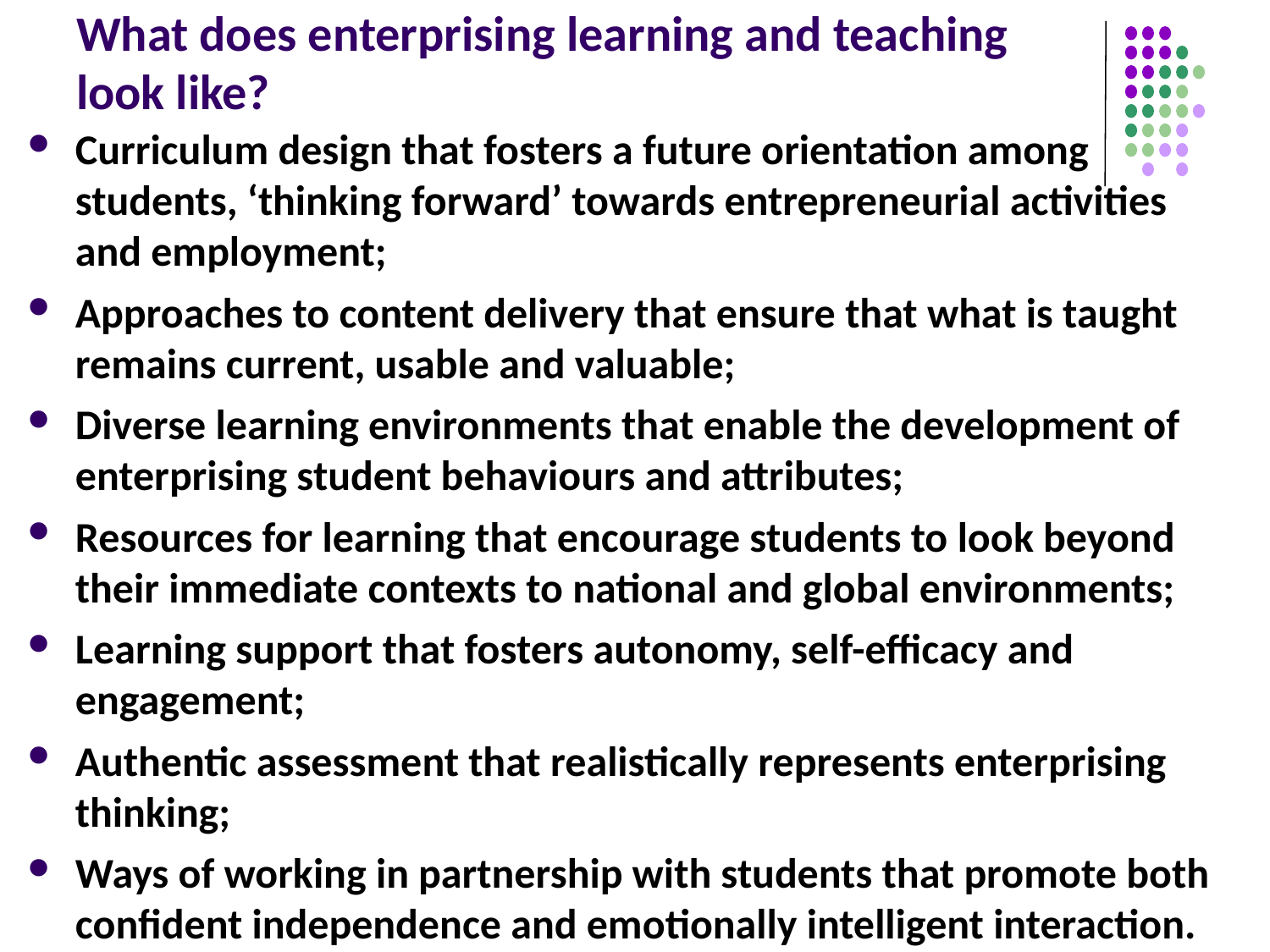

# What does enterprising learning and teaching look like?
Curriculum design that fosters a future orientation among students, ‘thinking forward’ towards entrepreneurial activities and employment;
Approaches to content delivery that ensure that what is taught remains current, usable and valuable;
Diverse learning environments that enable the development of enterprising student behaviours and attributes;
Resources for learning that encourage students to look beyond their immediate contexts to national and global environments;
Learning support that fosters autonomy, self-efficacy and engagement;
Authentic assessment that realistically represents enterprising thinking;
Ways of working in partnership with students that promote both confident independence and emotionally intelligent interaction.